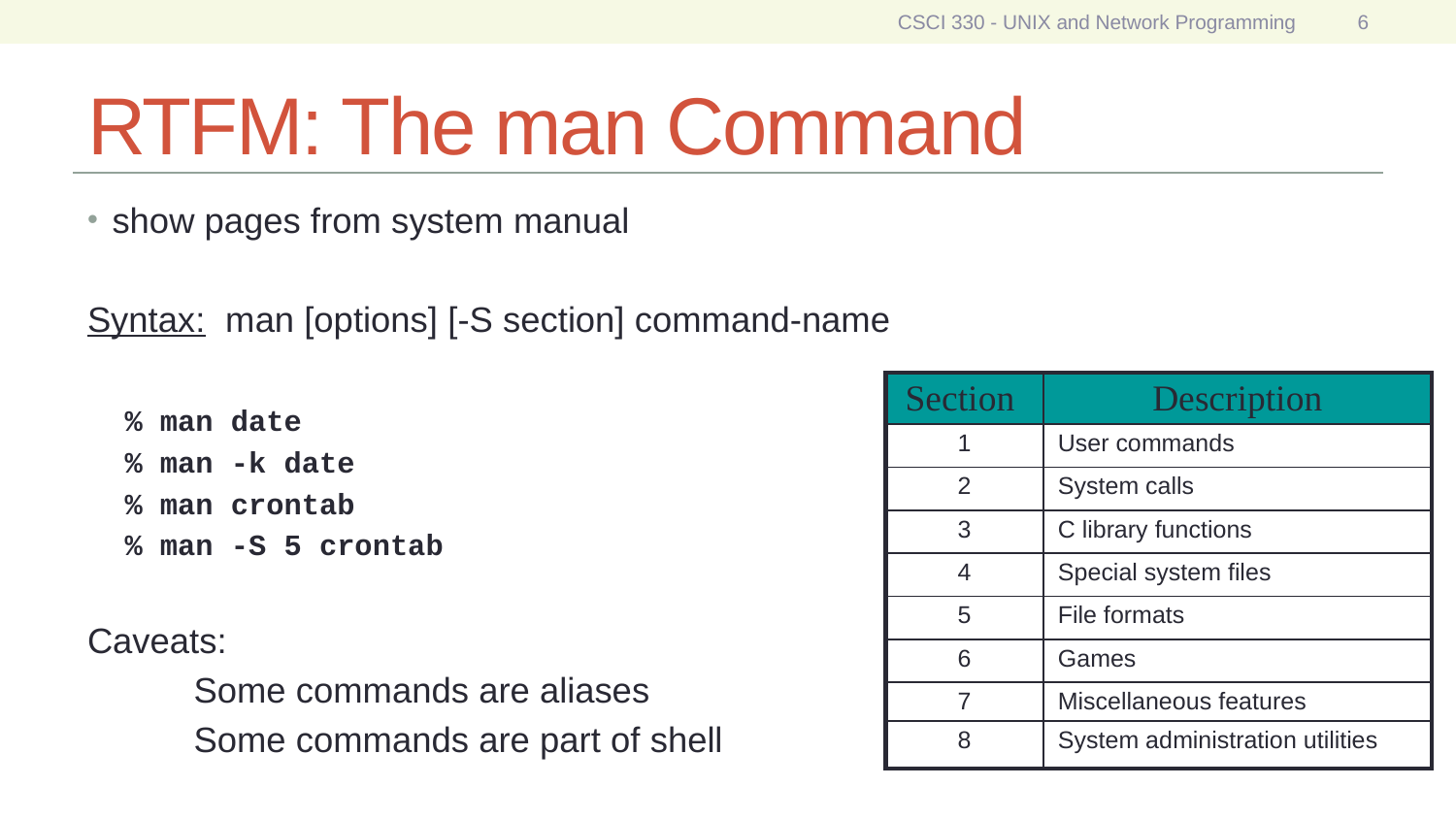

CSCI 330 - UNIX and Network Programming
6
# RTFM: The man Command
show pages from system manual

Syntax:  man [options] [-S section] command-name

% man date
% man -k date
% man crontab
% man -S 5 crontab

Caveats:
	Some commands are aliases
	Some commands are part of shell
| Section | Description |
| --- | --- |
| 1 | User commands |
| 2 | System calls |
| 3 | C library functions |
| 4 | Special system files |
| 5 | File formats |
| 6 | Games |
| 7 | Miscellaneous features |
| 8 | System administration utilities |